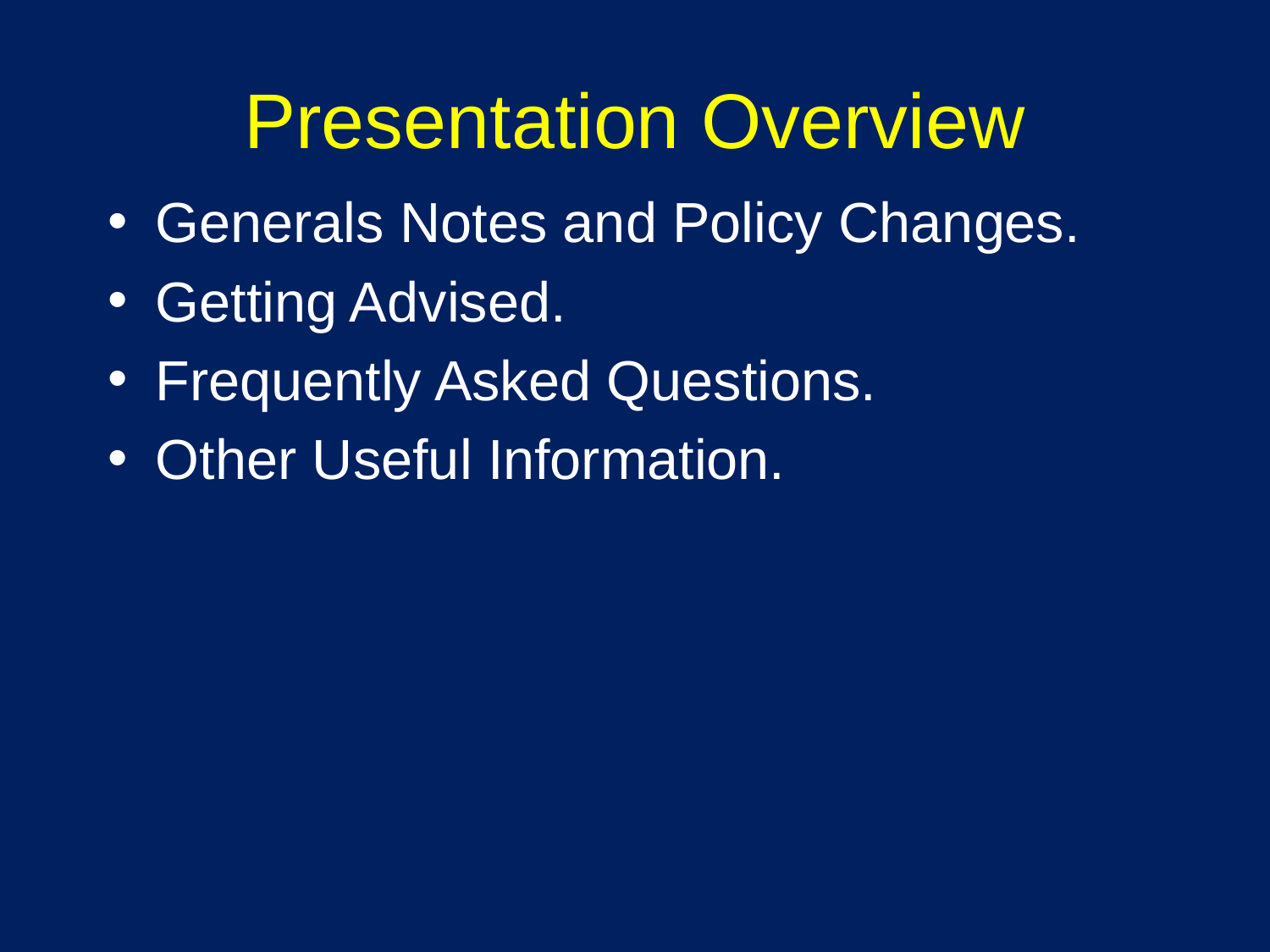

# Presentation Overview
Generals Notes and Policy Changes.
Getting Advised.
Frequently Asked Questions.
Other Useful Information.